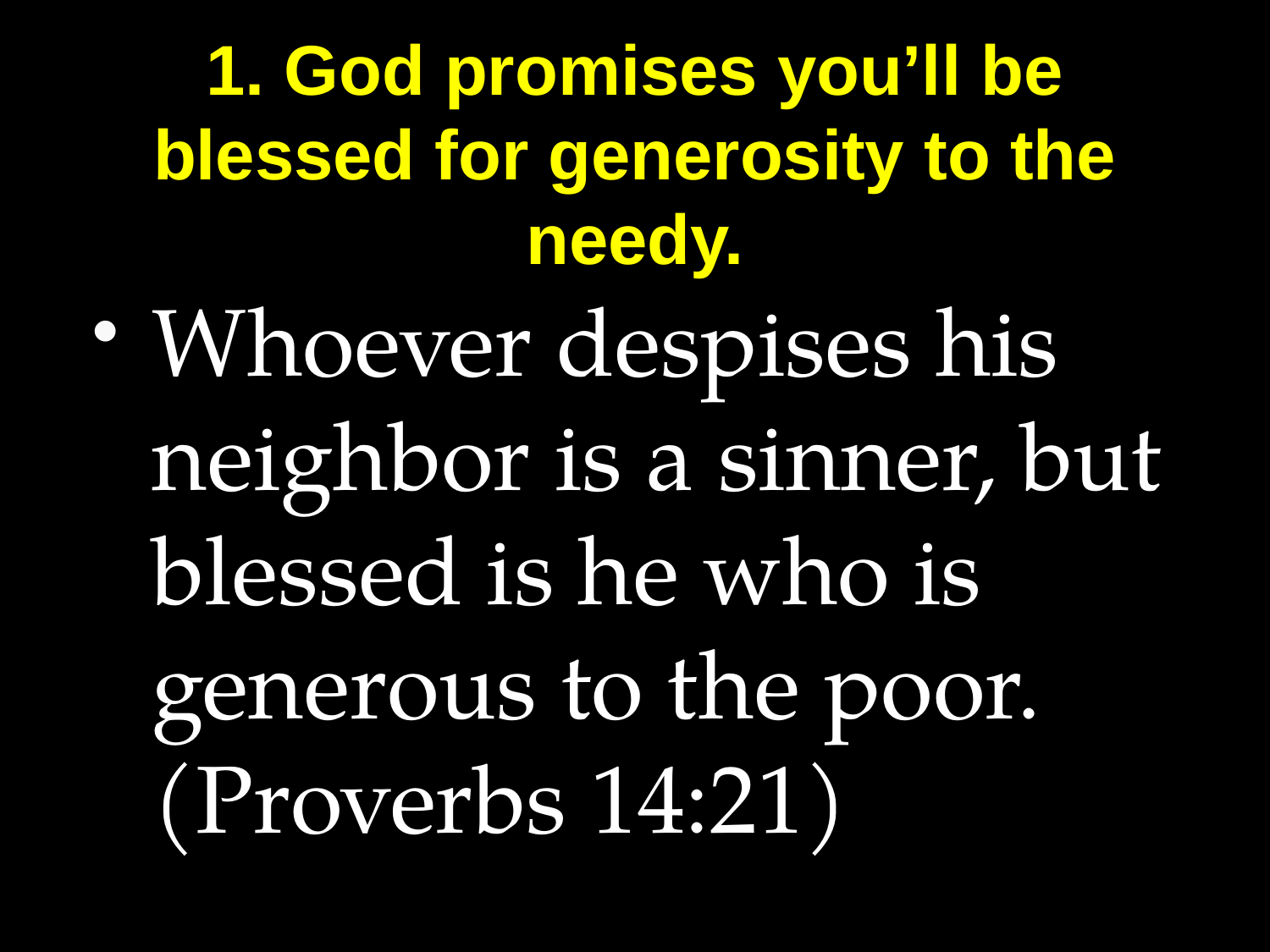

# 1. God promises you’ll be blessed for generosity to the needy.
Whoever despises his neighbor is a sinner, but blessed is he who is generous to the poor. (Proverbs 14:21)